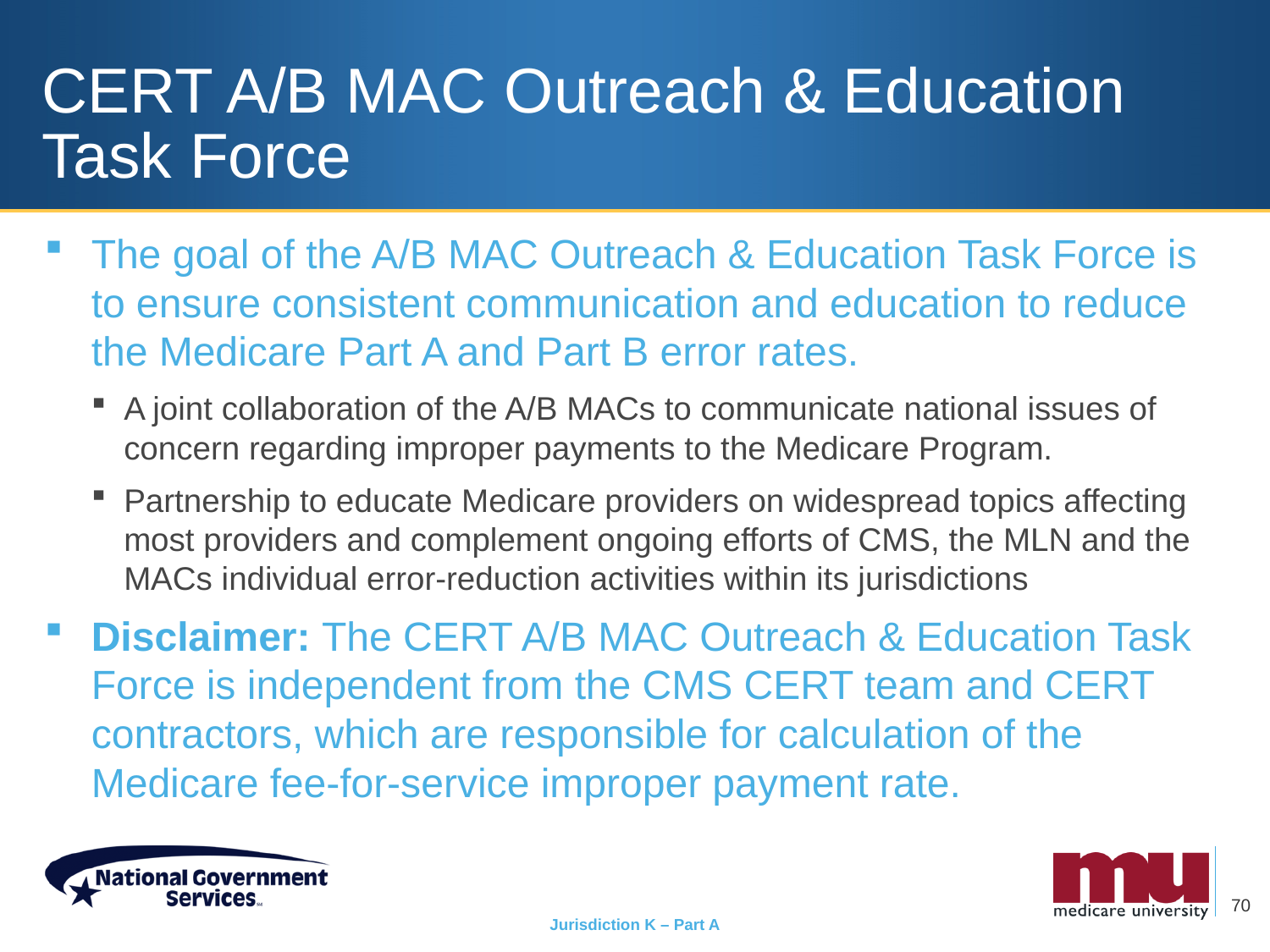

# CERT A/B MAC Outreach & Education Task Force
The goal of the A/B MAC Outreach & Education Task Force is to ensure consistent communication and education to reduce the Medicare Part A and Part B error rates.
A joint collaboration of the A/B MACs to communicate national issues of concern regarding improper payments to the Medicare Program.
Partnership to educate Medicare providers on widespread topics affecting most providers and complement ongoing efforts of CMS, the MLN and the MACs individual error-reduction activities within its jurisdictions
Disclaimer: The CERT A/B MAC Outreach & Education Task Force is independent from the CMS CERT team and CERT contractors, which are responsible for calculation of the Medicare fee-for-service improper payment rate.
70